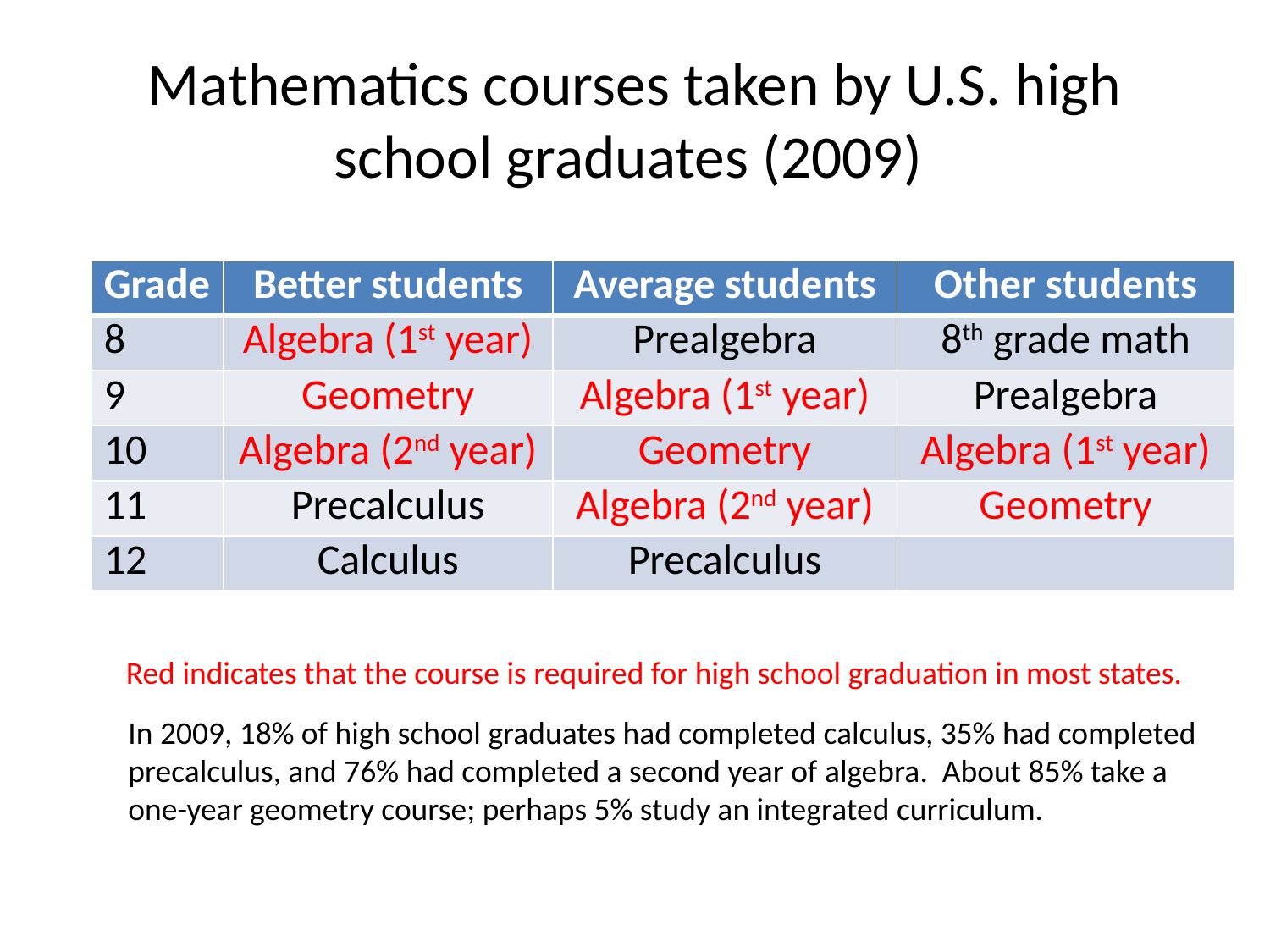

# Mathematics courses taken by U.S. high school graduates (2009)
| Grade | Better students | Average students | Other students |
| --- | --- | --- | --- |
| 8 | Algebra (1st year) | Prealgebra | 8th grade math |
| 9 | Geometry | Algebra (1st year) | Prealgebra |
| 10 | Algebra (2nd year) | Geometry | Algebra (1st year) |
| 11 | Precalculus | Algebra (2nd year) | Geometry |
| 12 | Calculus | Precalculus |  |
Red indicates that the course is required for high school graduation in most states.
In 2009, 18% of high school graduates had completed calculus, 35% had completed
precalculus, and 76% had completed a second year of algebra.  About 85% take a
one-year geometry course; perhaps 5% study an integrated curriculum.